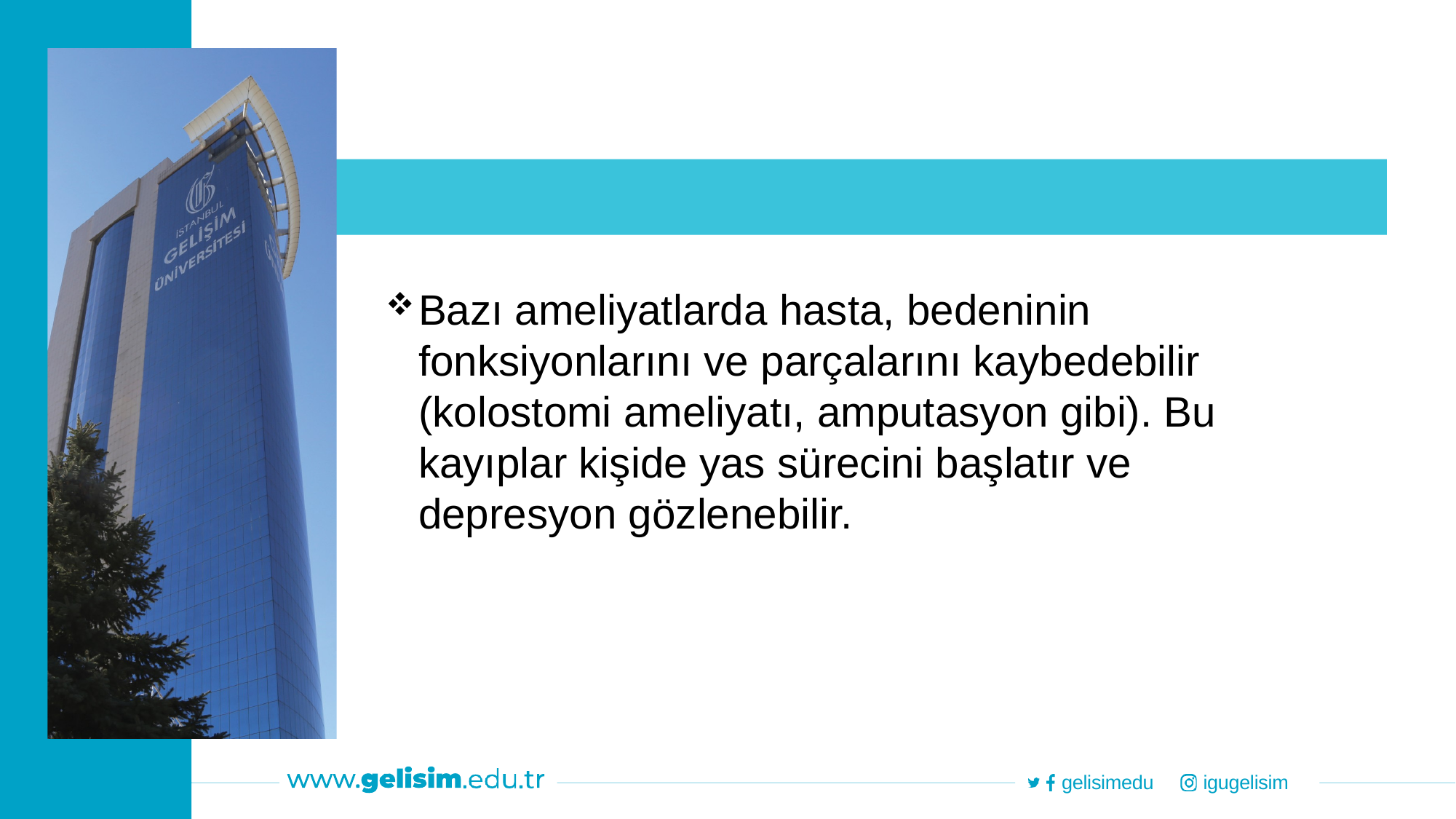

Bazı ameliyatlarda hasta, bedeninin fonksiyonlarını ve parçalarını kaybedebilir (kolostomi ameliyatı, amputasyon gibi). Bu kayıplar kişide yas sürecini başlatır ve depresyon gözlenebilir.